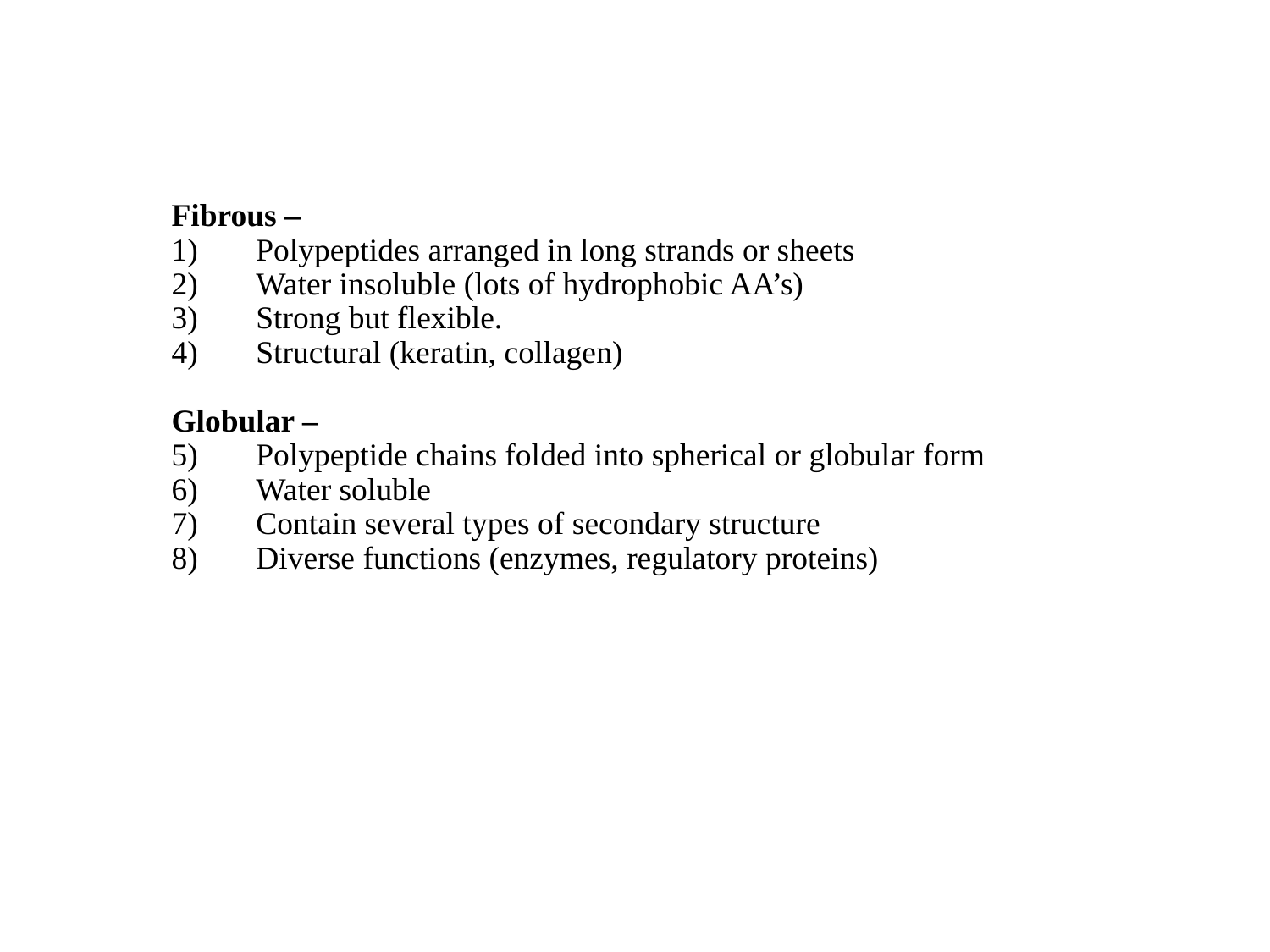

Fibrous –
Polypeptides arranged in long strands or sheets
Water insoluble (lots of hydrophobic AA’s)
Strong but flexible.
Structural (keratin, collagen)

Globular –
Polypeptide chains folded into spherical or globular form
Water soluble
Contain several types of secondary structure
Diverse functions (enzymes, regulatory proteins)